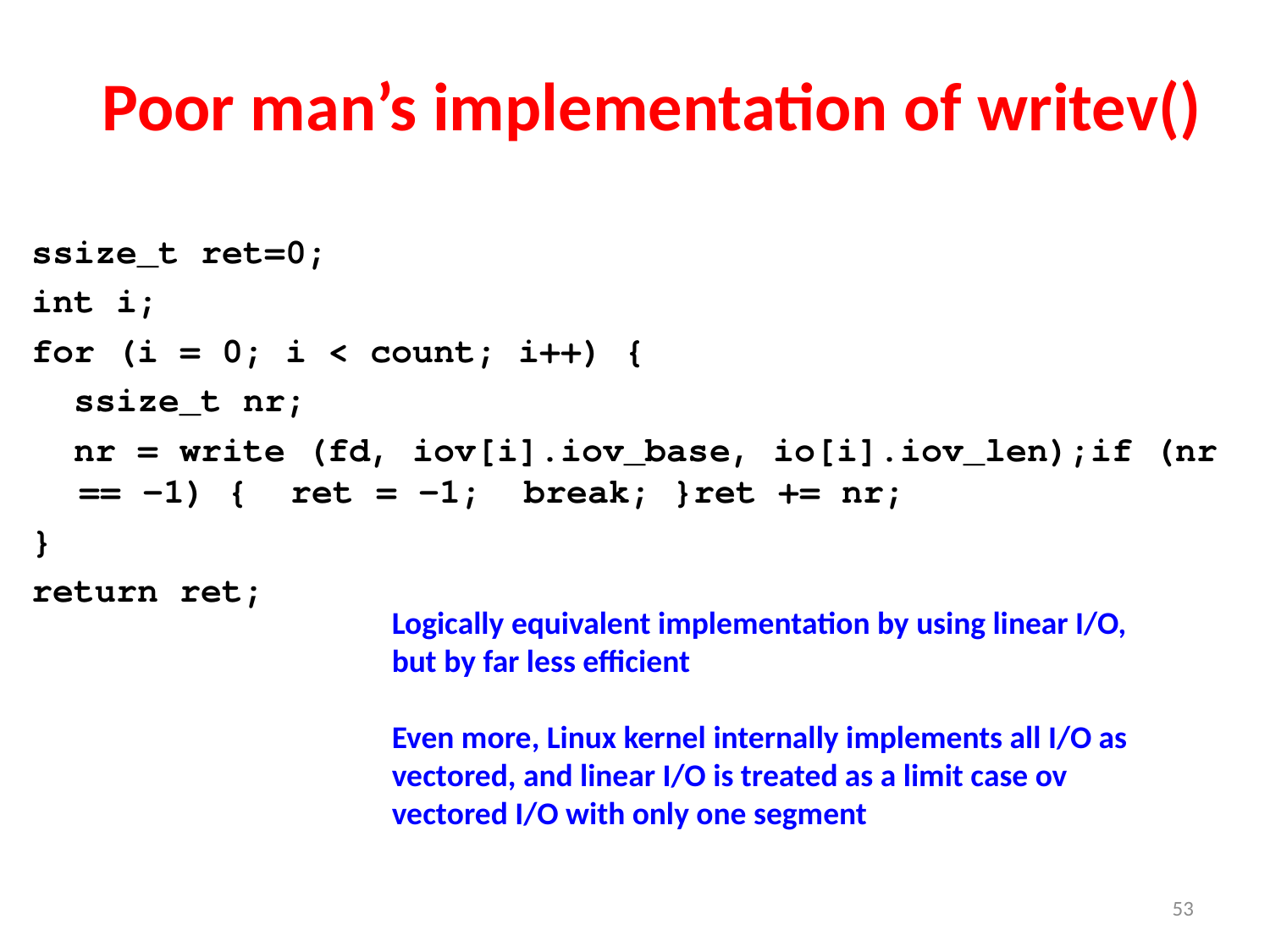

# Poor man’s implementation of writev()
ssize_t ret=0;
int i;
for (i = 0; i < count; i++) {
  ssize_t nr;
  nr = write (fd, iov[i].iov_base, io[i].iov_len); if (nr == -1) {   ret = -1;   break;  } ret += nr;
}
return ret;
Logically equivalent implementation by using linear I/O, but by far less efficient

Even more, Linux kernel internally implements all I/O as vectored, and linear I/O is treated as a limit case ov vectored I/O with only one segment
53